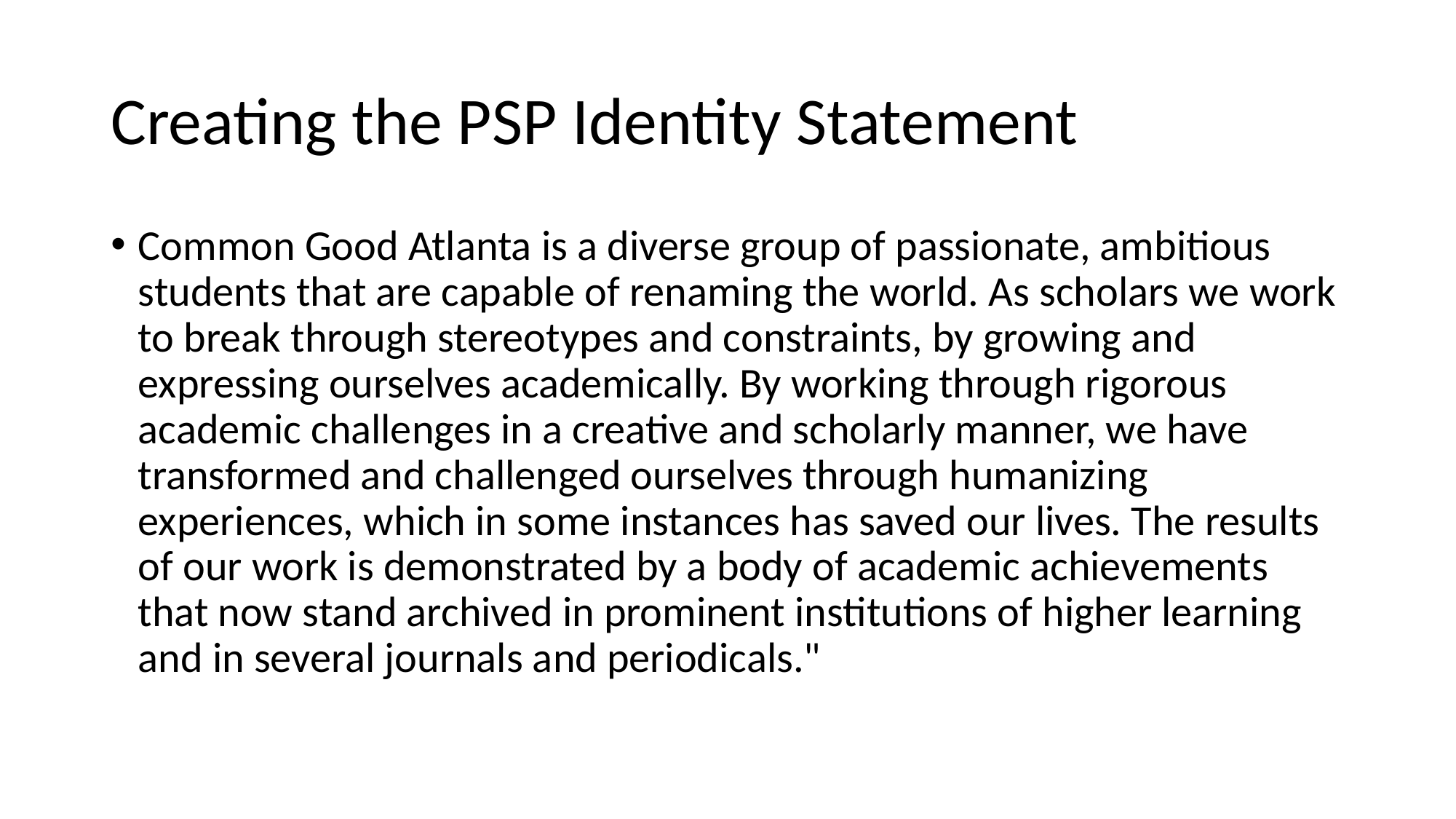

# Creating the PSP Identity Statement
Common Good Atlanta is a diverse group of passionate, ambitious students that are capable of renaming the world. As scholars we work to break through stereotypes and constraints, by growing and expressing ourselves academically. By working through rigorous academic challenges in a creative and scholarly manner, we have transformed and challenged ourselves through humanizing experiences, which in some instances has saved our lives. The results of our work is demonstrated by a body of academic achievements that now stand archived in prominent institutions of higher learning and in several journals and periodicals."